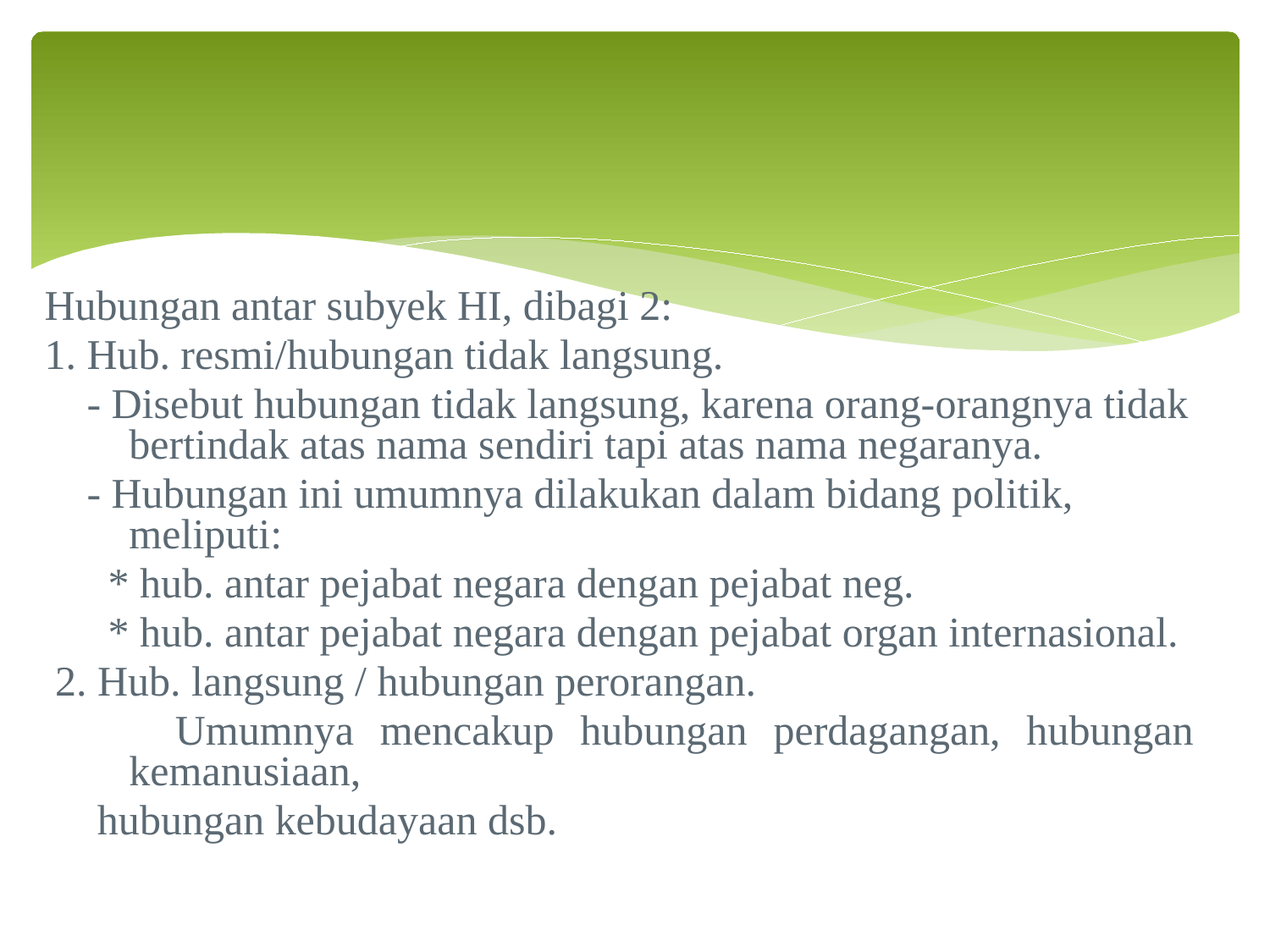

Hubungan antar subyek HI, dibagi 2:
1. Hub. resmi/hubungan tidak langsung.
    - Disebut hubungan tidak langsung, karena orang-orangnya tidak bertindak atas nama sendiri tapi atas nama negaranya.
    - Hubungan ini umumnya dilakukan dalam bidang politik, meliputi:
      * hub. antar pejabat negara dengan pejabat neg.
      * hub. antar pejabat negara dengan pejabat organ internasional.
 2. Hub. langsung / hubungan perorangan.
     Umumnya mencakup hubungan perdagangan, hubungan kemanusiaan,
     hubungan kebudayaan dsb.